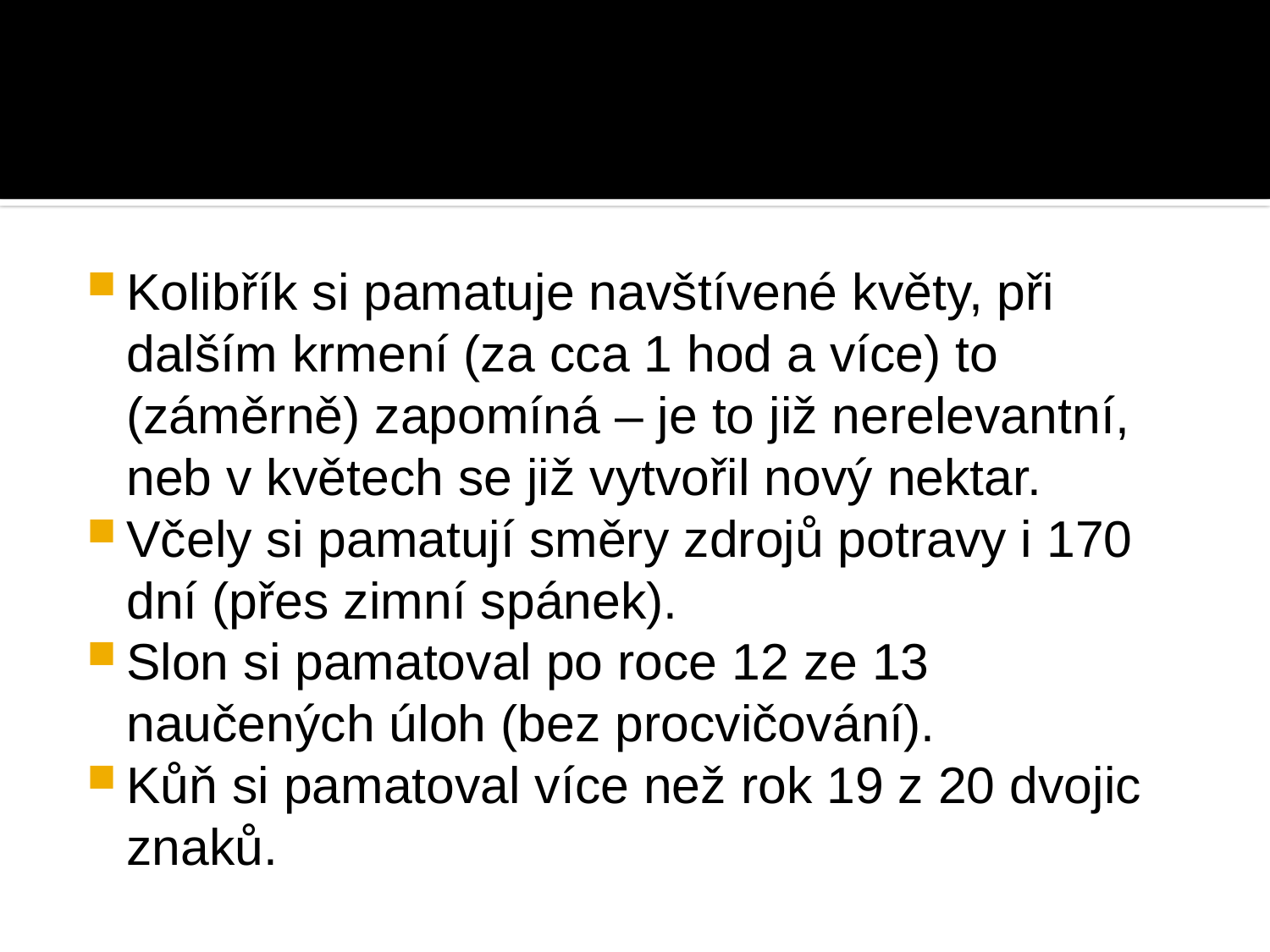

#
Kolibřík si pamatuje navštívené květy, při dalším krmení (za cca 1 hod a více) to (záměrně) zapomíná – je to již nerelevantní, neb v květech se již vytvořil nový nektar.
Včely si pamatují směry zdrojů potravy i 170 dní (přes zimní spánek).
Slon si pamatoval po roce 12 ze 13 naučených úloh (bez procvičování).
Kůň si pamatoval více než rok 19 z 20 dvojic znaků.